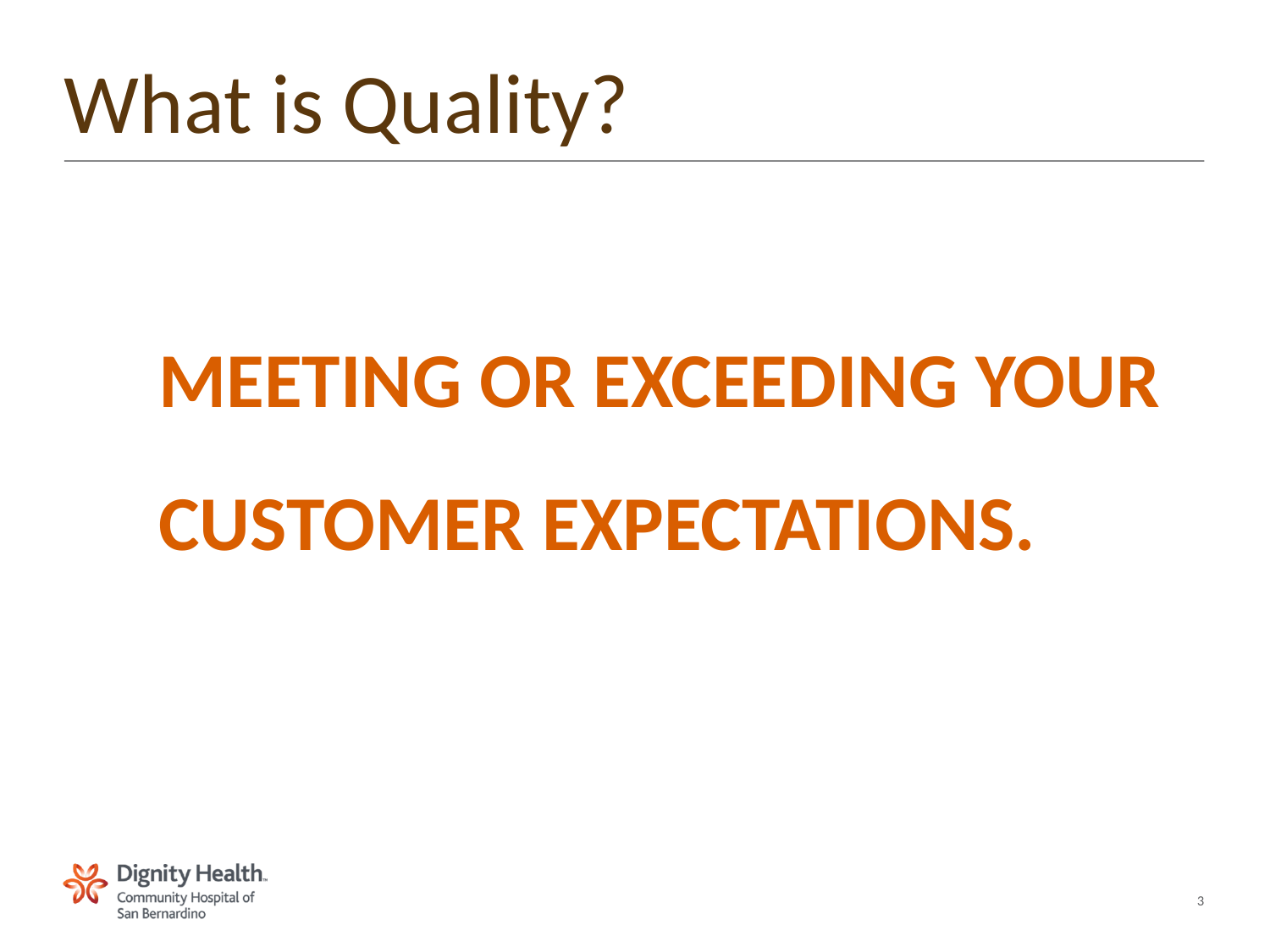

# What is Quality?

	MEETING OR EXCEEDING YOUR
	CUSTOMER EXPECTATIONS.
3